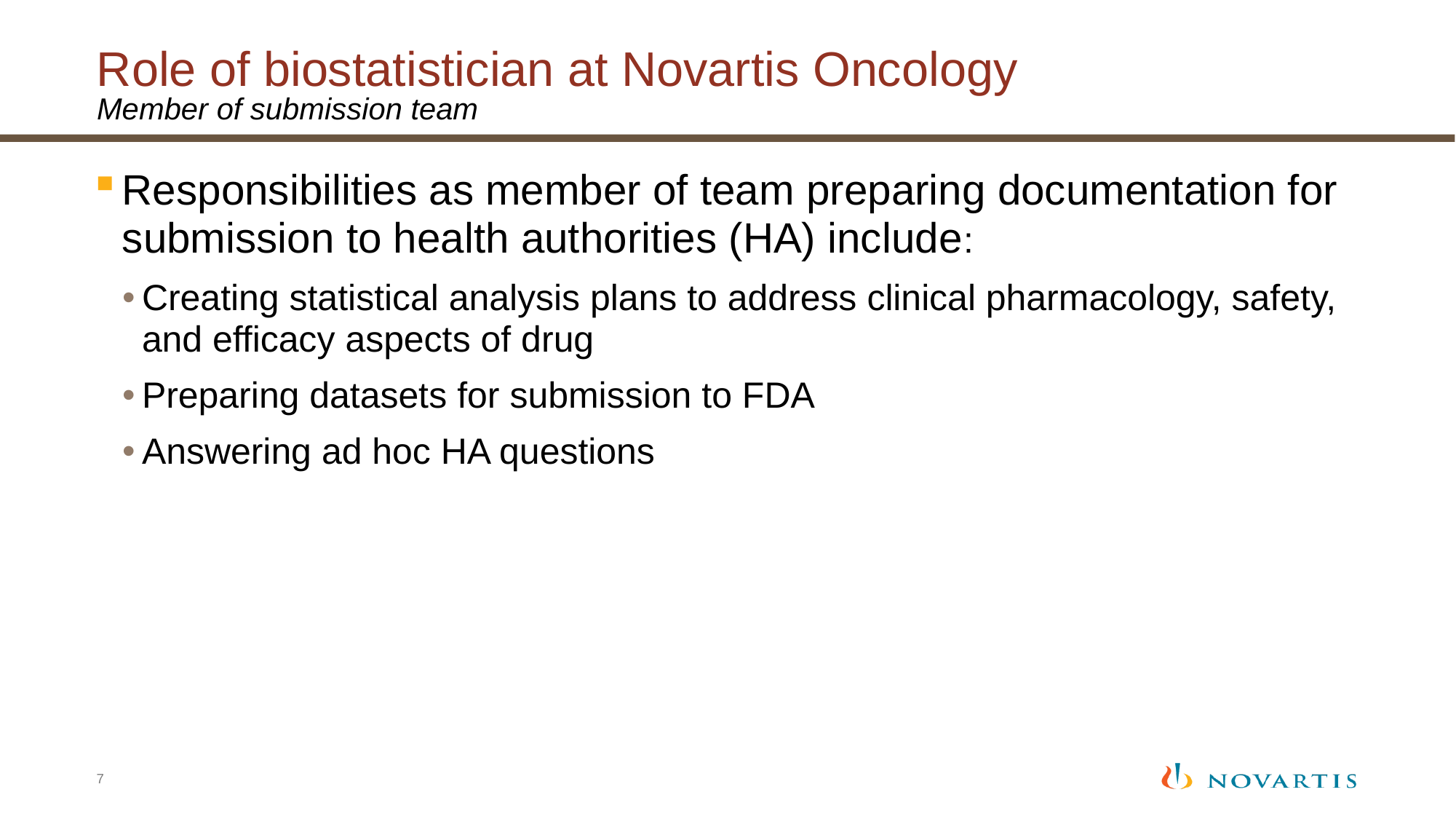

# Role of biostatistician at Novartis Oncology
Member of submission team
Responsibilities as member of team preparing documentation for submission to health authorities (HA) include:
Creating statistical analysis plans to address clinical pharmacology, safety, and efficacy aspects of drug
Preparing datasets for submission to FDA
Answering ad hoc HA questions

7